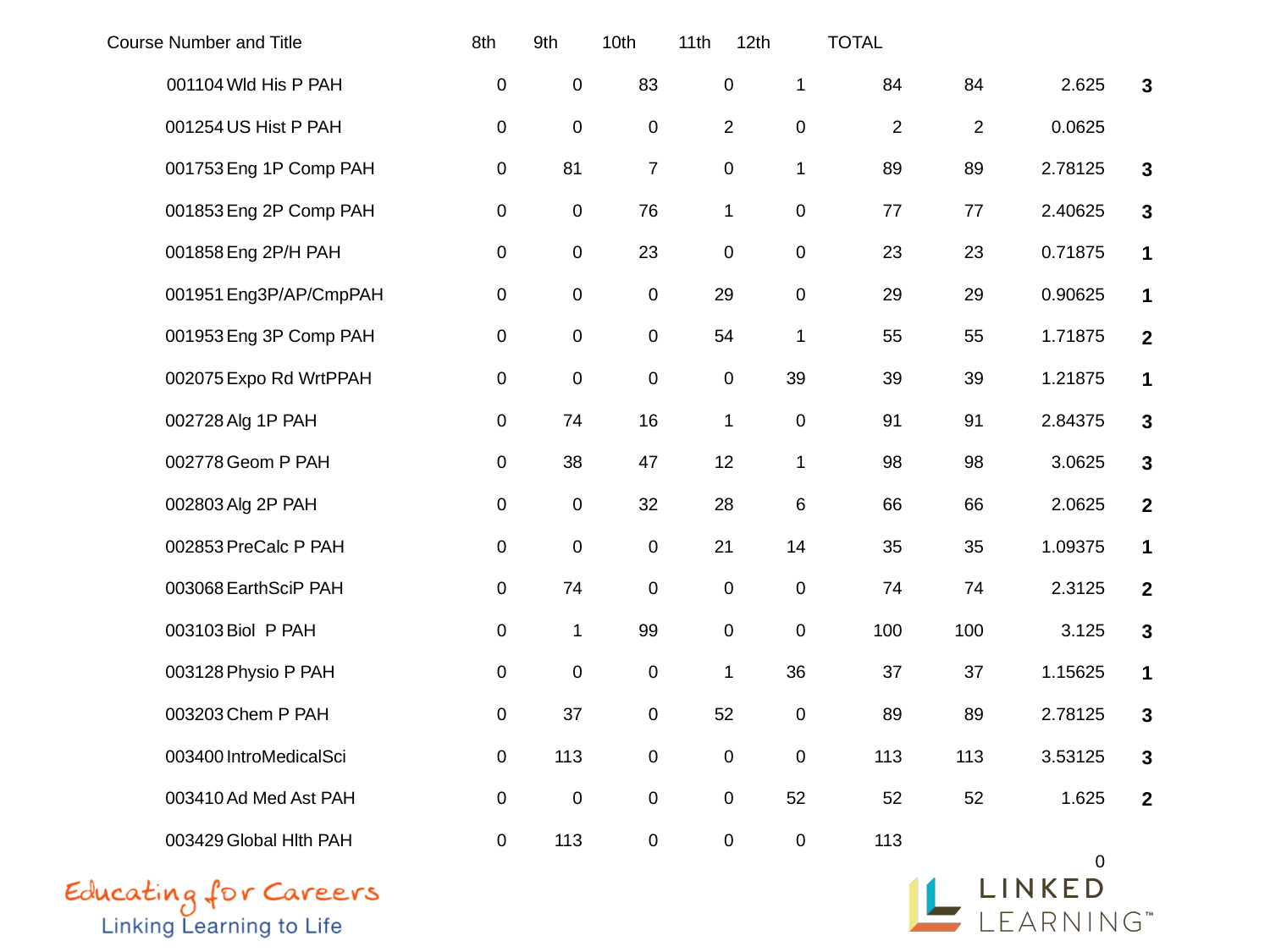

| Course Number and Title |  | 8th | 9th | 10th | 11th | 12th |  | TOTAL |  |  |  |
| --- | --- | --- | --- | --- | --- | --- | --- | --- | --- | --- | --- |
| 001104 | Wld His P PAH | 0 | 0 | 83 | 0 |  | 1 | 84 | 84 | 2.625 | 3 |
| 001254 | US Hist P PAH | 0 | 0 | 0 | 2 |  | 0 | 2 | 2 | 0.0625 |  |
| 001753 | Eng 1P Comp PAH | 0 | 81 | 7 | 0 |  | 1 | 89 | 89 | 2.78125 | 3 |
| 001853 | Eng 2P Comp PAH | 0 | 0 | 76 | 1 |  | 0 | 77 | 77 | 2.40625 | 3 |
| 001858 | Eng 2P/H PAH | 0 | 0 | 23 | 0 |  | 0 | 23 | 23 | 0.71875 | 1 |
| 001951 | Eng3P/AP/CmpPAH | 0 | 0 | 0 | 29 |  | 0 | 29 | 29 | 0.90625 | 1 |
| 001953 | Eng 3P Comp PAH | 0 | 0 | 0 | 54 |  | 1 | 55 | 55 | 1.71875 | 2 |
| 002075 | Expo Rd WrtPPAH | 0 | 0 | 0 | 0 |  | 39 | 39 | 39 | 1.21875 | 1 |
| 002728 | Alg 1P PAH | 0 | 74 | 16 | 1 |  | 0 | 91 | 91 | 2.84375 | 3 |
| 002778 | Geom P PAH | 0 | 38 | 47 | 12 |  | 1 | 98 | 98 | 3.0625 | 3 |
| 002803 | Alg 2P PAH | 0 | 0 | 32 | 28 |  | 6 | 66 | 66 | 2.0625 | 2 |
| 002853 | PreCalc P PAH | 0 | 0 | 0 | 21 |  | 14 | 35 | 35 | 1.09375 | 1 |
| 003068 | EarthSciP PAH | 0 | 74 | 0 | 0 |  | 0 | 74 | 74 | 2.3125 | 2 |
| 003103 | Biol P PAH | 0 | 1 | 99 | 0 |  | 0 | 100 | 100 | 3.125 | 3 |
| 003128 | Physio P PAH | 0 | 0 | 0 | 1 |  | 36 | 37 | 37 | 1.15625 | 1 |
| 003203 | Chem P PAH | 0 | 37 | 0 | 52 |  | 0 | 89 | 89 | 2.78125 | 3 |
| 003400 | IntroMedicalSci | 0 | 113 | 0 | 0 |  | 0 | 113 | 113 | 3.53125 | 3 |
| 003410 | Ad Med Ast PAH | 0 | 0 | 0 | 0 |  | 52 | 52 | 52 | 1.625 | 2 |
| 003429 | Global Hlth PAH | 0 | 113 | 0 | 0 |  | 0 | 113 |  | 0 |  |